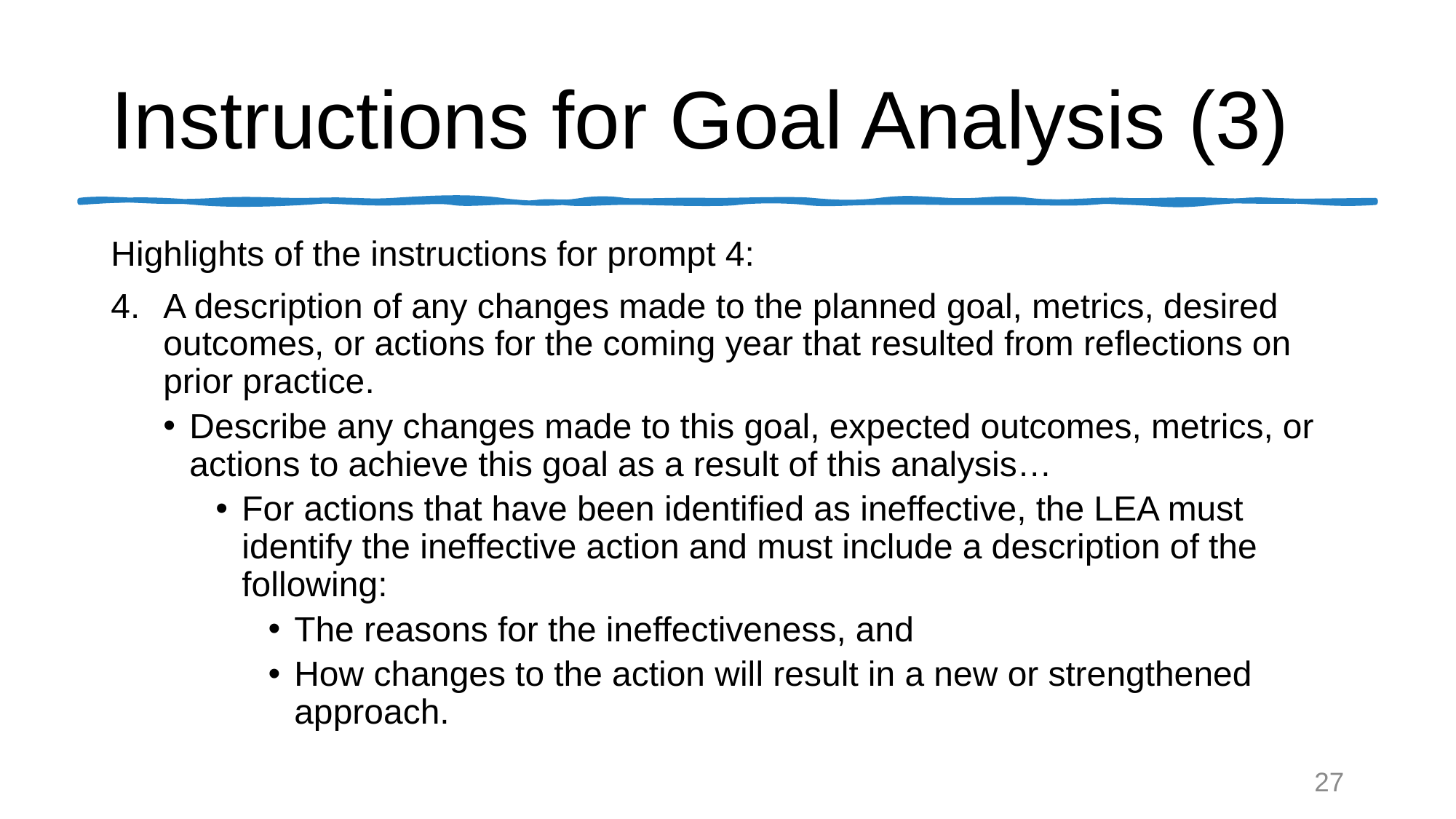

# Instructions for Goal Analysis (3)

Highlights of the instructions for prompt 4:
A description of any changes made to the planned goal, metrics, desired outcomes, or actions for the coming year that resulted from reflections on prior practice.
Describe any changes made to this goal, expected outcomes, metrics, or actions to achieve this goal as a result of this analysis…
For actions that have been identified as ineffective, the LEA must identify the ineffective action and must include a description of the following:
The reasons for the ineffectiveness, and
How changes to the action will result in a new or strengthened approach.
27